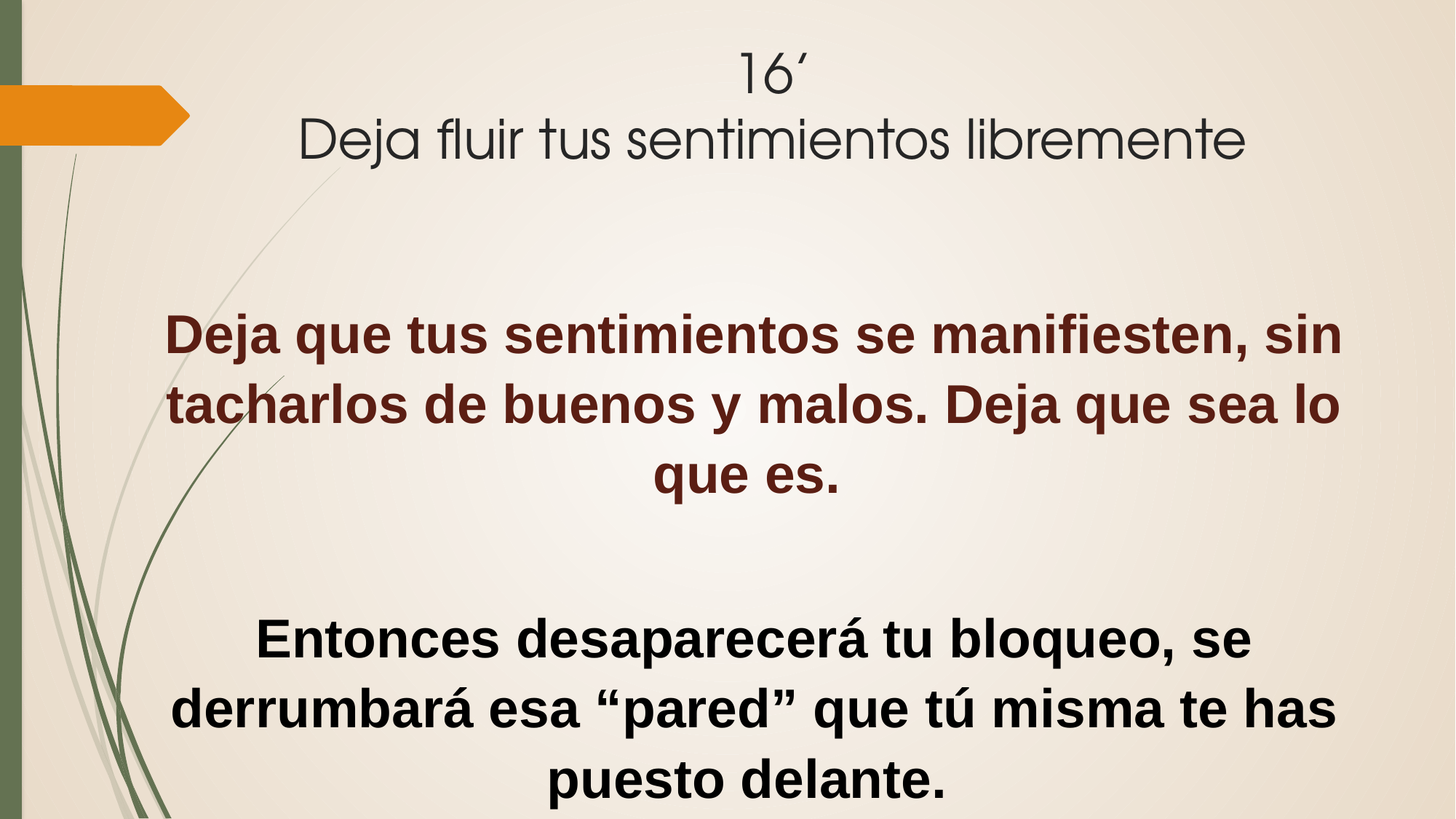

# 16’ Deja fluir tus sentimientos libremente
Deja que tus sentimientos se manifiesten, sin tacharlos de buenos y malos. Deja que sea lo que es.

Entonces desaparecerá tu bloqueo, se derrumbará esa “pared” que tú misma te has puesto delante.